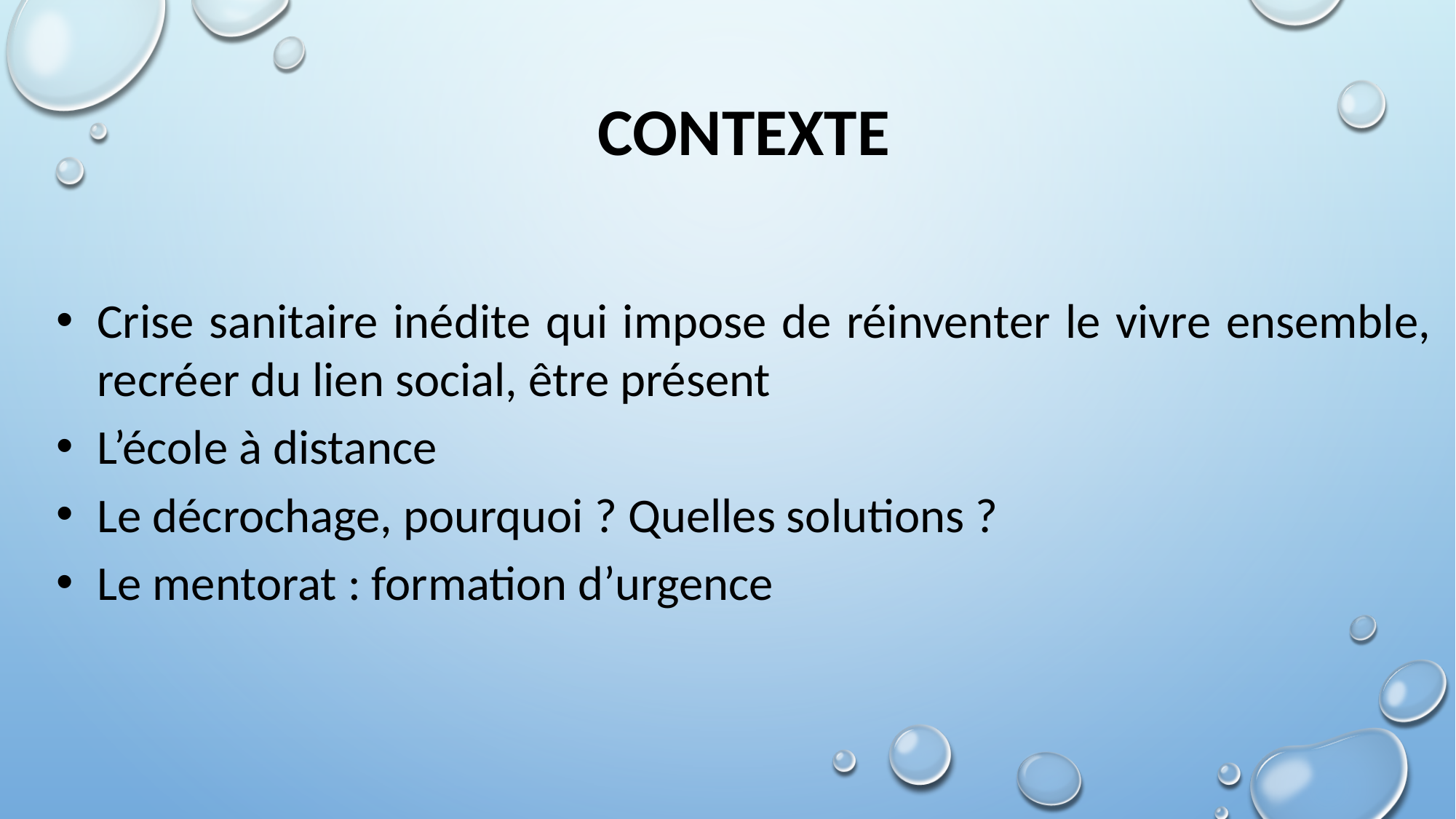

CONTEXTE

Crise sanitaire inédite qui impose de réinventer le vivre ensemble, recréer du lien social, être présent
L’école à distance
Le décrochage, pourquoi ? Quelles solutions ?
Le mentorat : formation d’urgence